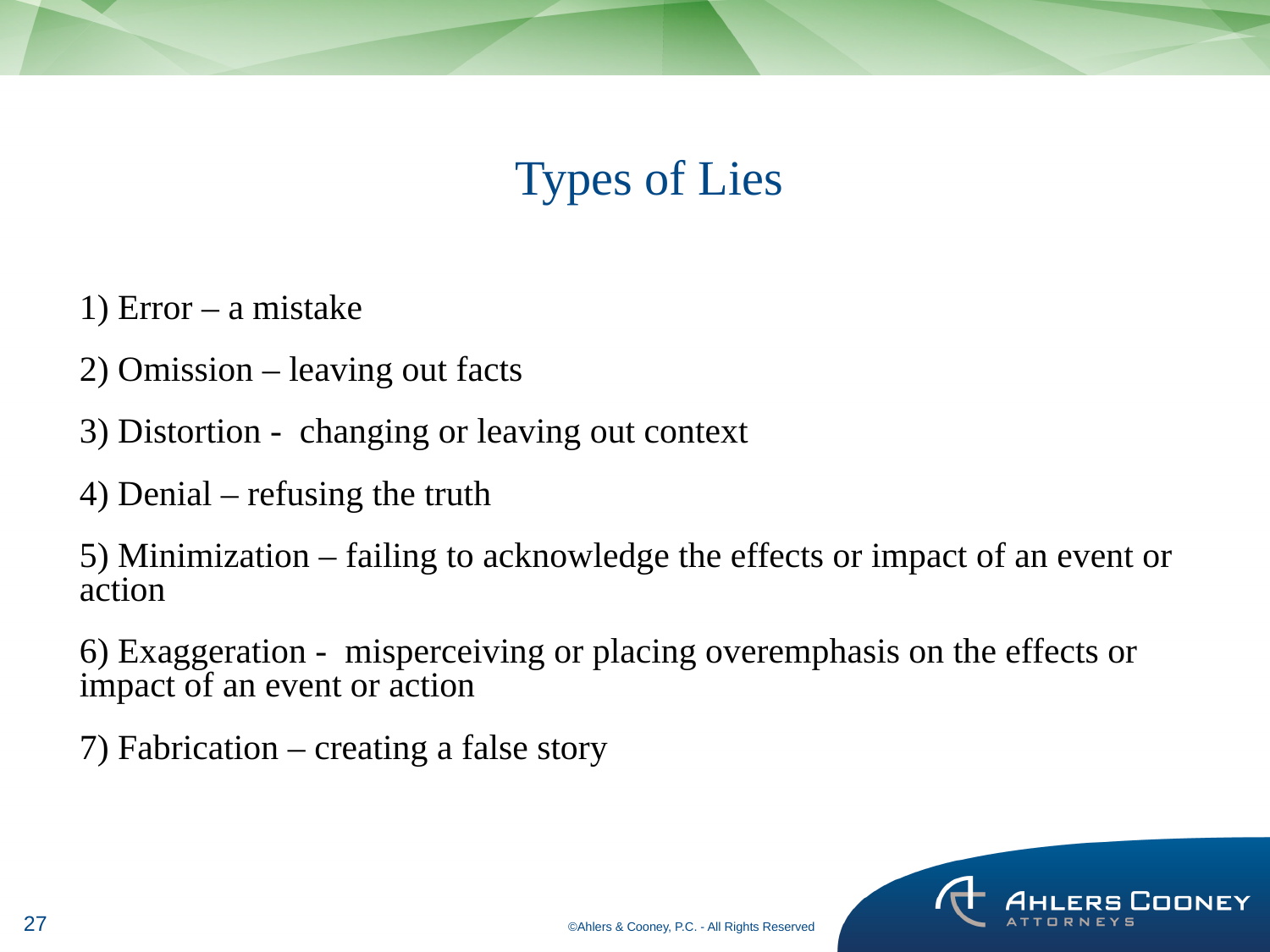

# Types of Lies
1) Error – a mistake
2) Omission – leaving out facts
3) Distortion -  changing or leaving out context
4) Denial – refusing the truth
5) Minimization – failing to acknowledge the effects or impact of an event or action
6) Exaggeration -  misperceiving or placing overemphasis on the effects or impact of an event or action
7) Fabrication – creating a false story